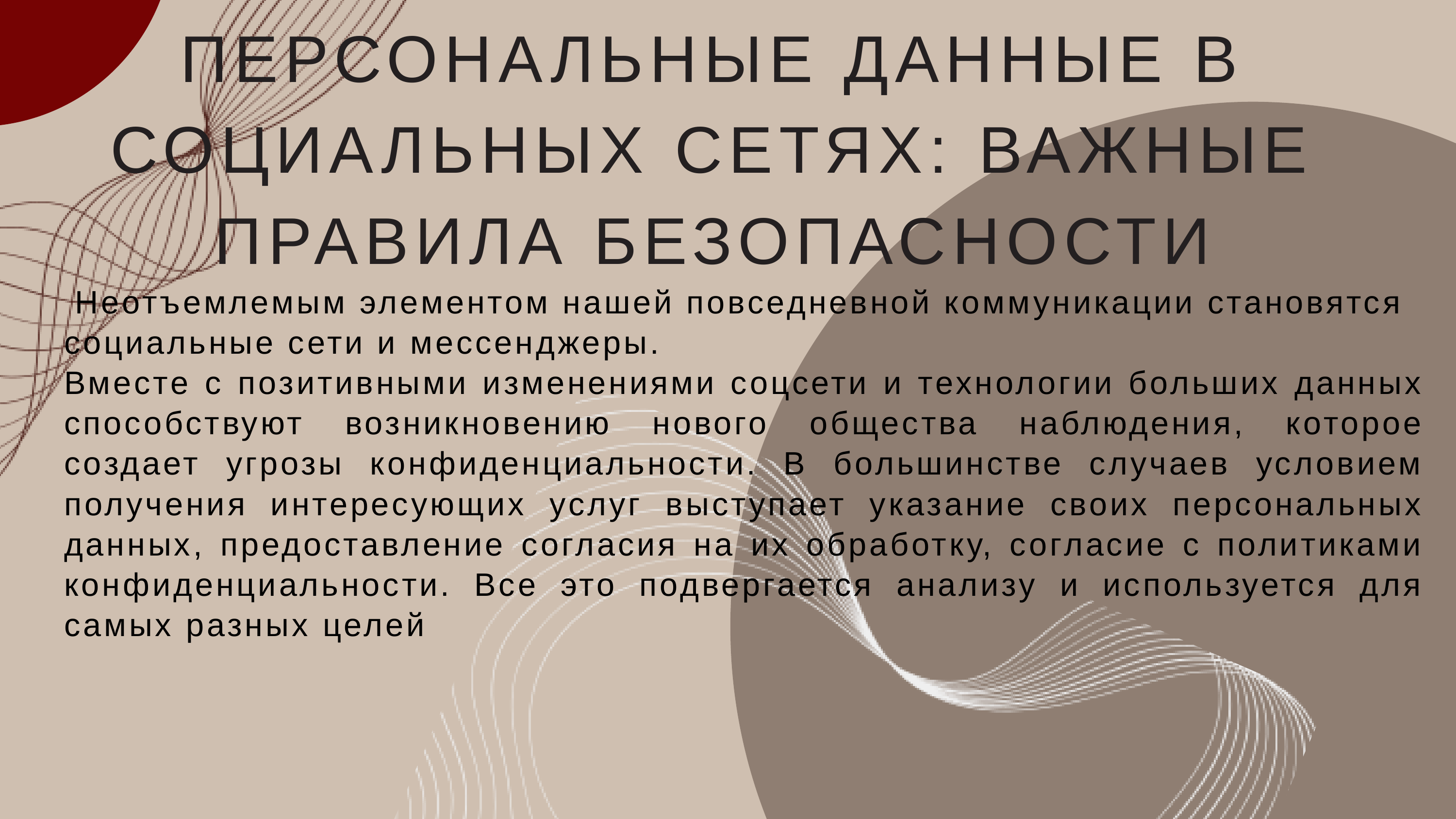

ПЕРСОНАЛЬНЫЕ ДАННЫЕ В СОЦИАЛЬНЫХ СЕТЯХ: ВАЖНЫЕ ПРАВИЛА БЕЗОПАСНОСТИ

 Неотъемлемым элементом нашей повседневной коммуникации становятся социальные сети и мессенджеры.
Вместе с позитивными изменениями соцсети и технологии больших данных способствуют возникновению нового общества наблюдения, которое создает угрозы конфиденциальности. В большинстве случаев условием получения интересующих услуг выступает указание своих персональных данных, предоставление согласия на их обработку, согласие с политиками конфиденциальности. Все это подвергается анализу и используется для самых разных целей